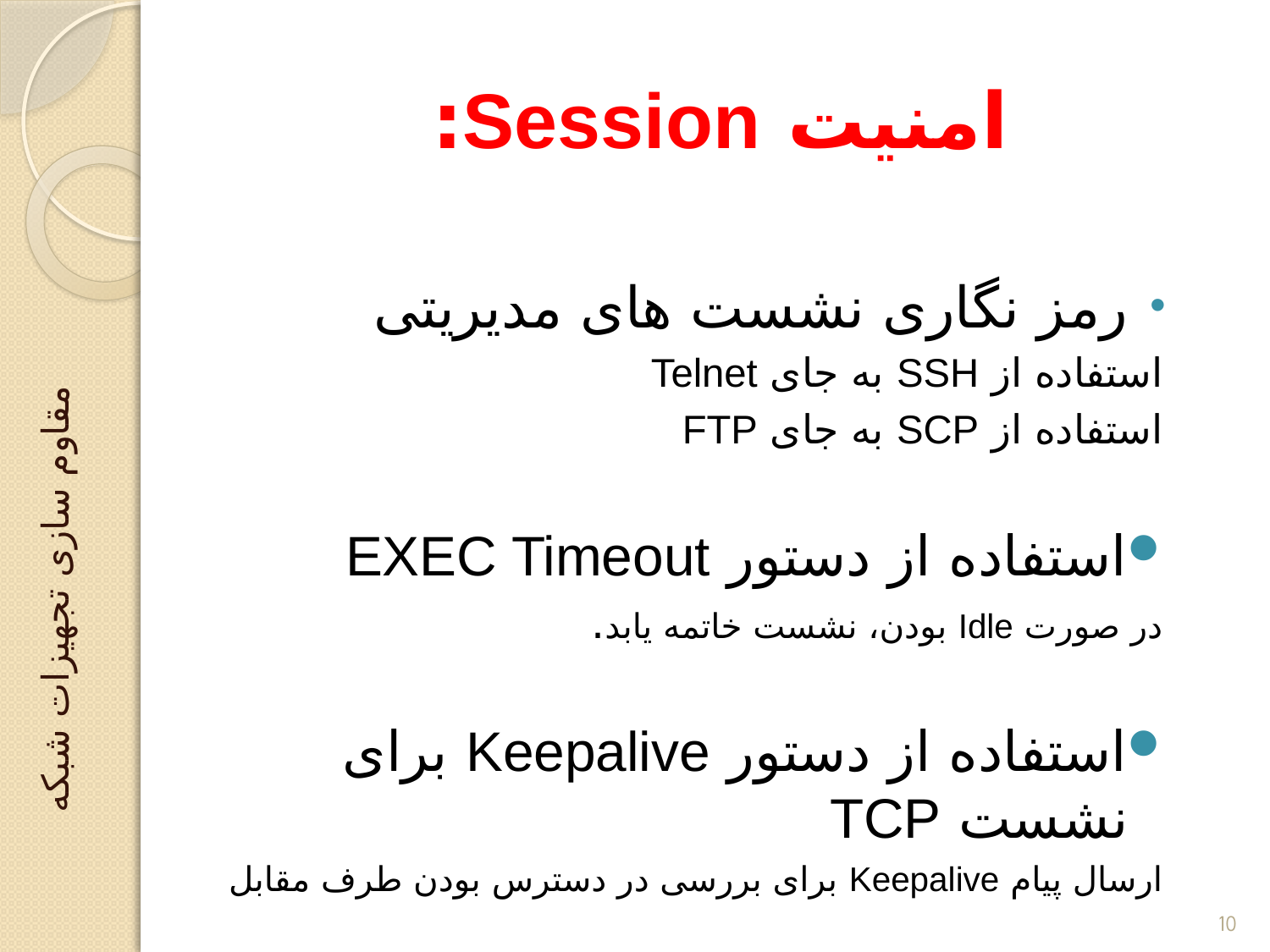

# امنیت Session:

رمز نگاری نشست های مدیریتی
		استفاده از SSH به جای Telnet
		استفاده از SCP به جای FTP

استفاده از دستور EXEC Timeout
		در صورت Idle بودن، نشست خاتمه یابد.

استفاده از دستور Keepalive برای نشست TCP
		ارسال پیام Keepalive برای بررسی در دسترس بودن طرف مقابل

مقاوم سازی تجهیزات شبکه
10